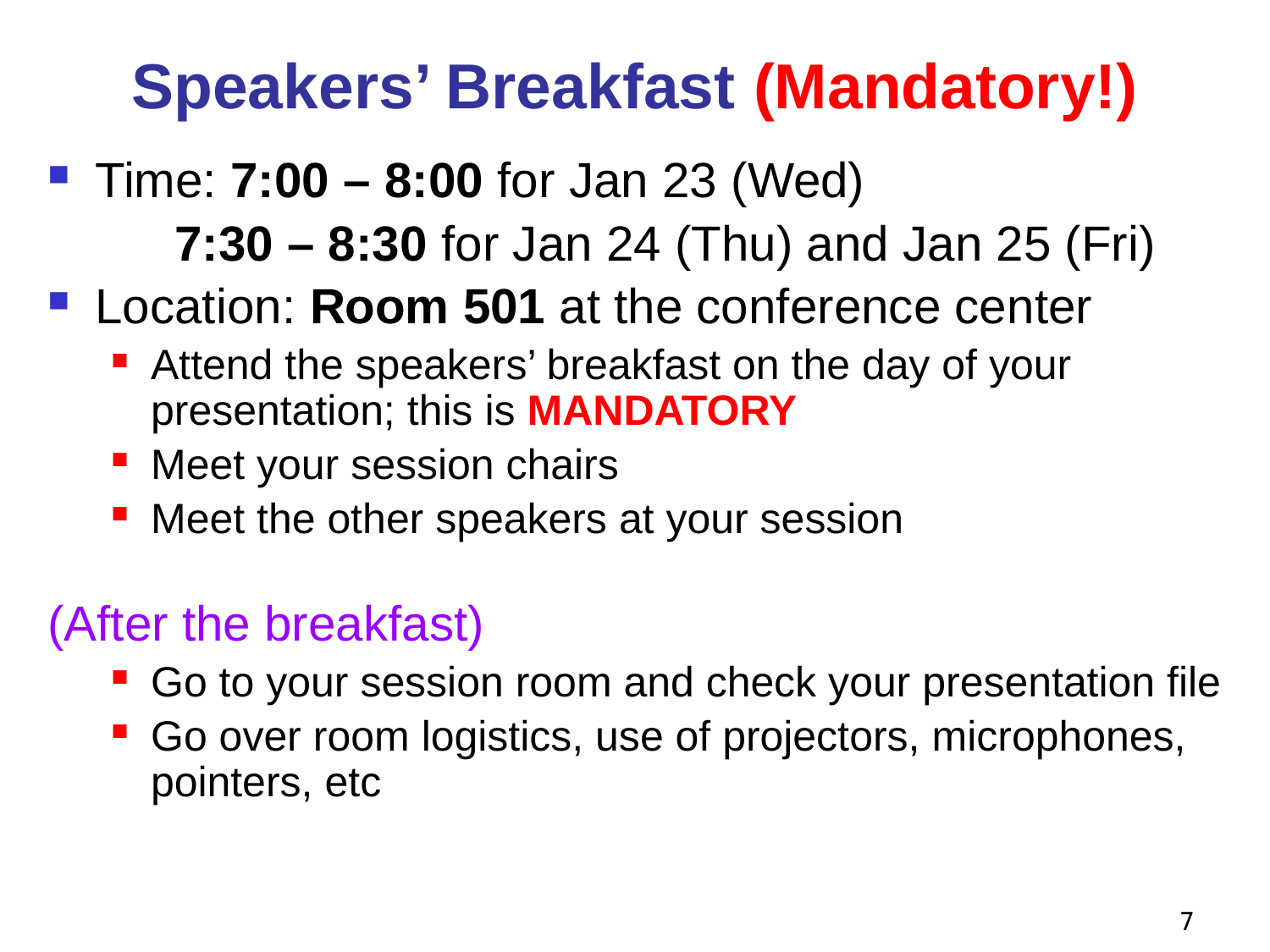

# Speakers’ Breakfast (Mandatory!)
Time: 7:00 – 8:00 for Jan 23 (Wed)
　	7:30 – 8:30 for Jan 24 (Thu) and Jan 25 (Fri)
Location: Room 501 at the conference center
Attend the speakers’ breakfast on the day of your presentation; this is MANDATORY
Meet your session chairs
Meet the other speakers at your session
(After the breakfast)
Go to your session room and check your presentation file
Go over room logistics, use of projectors, microphones, pointers, etc
7